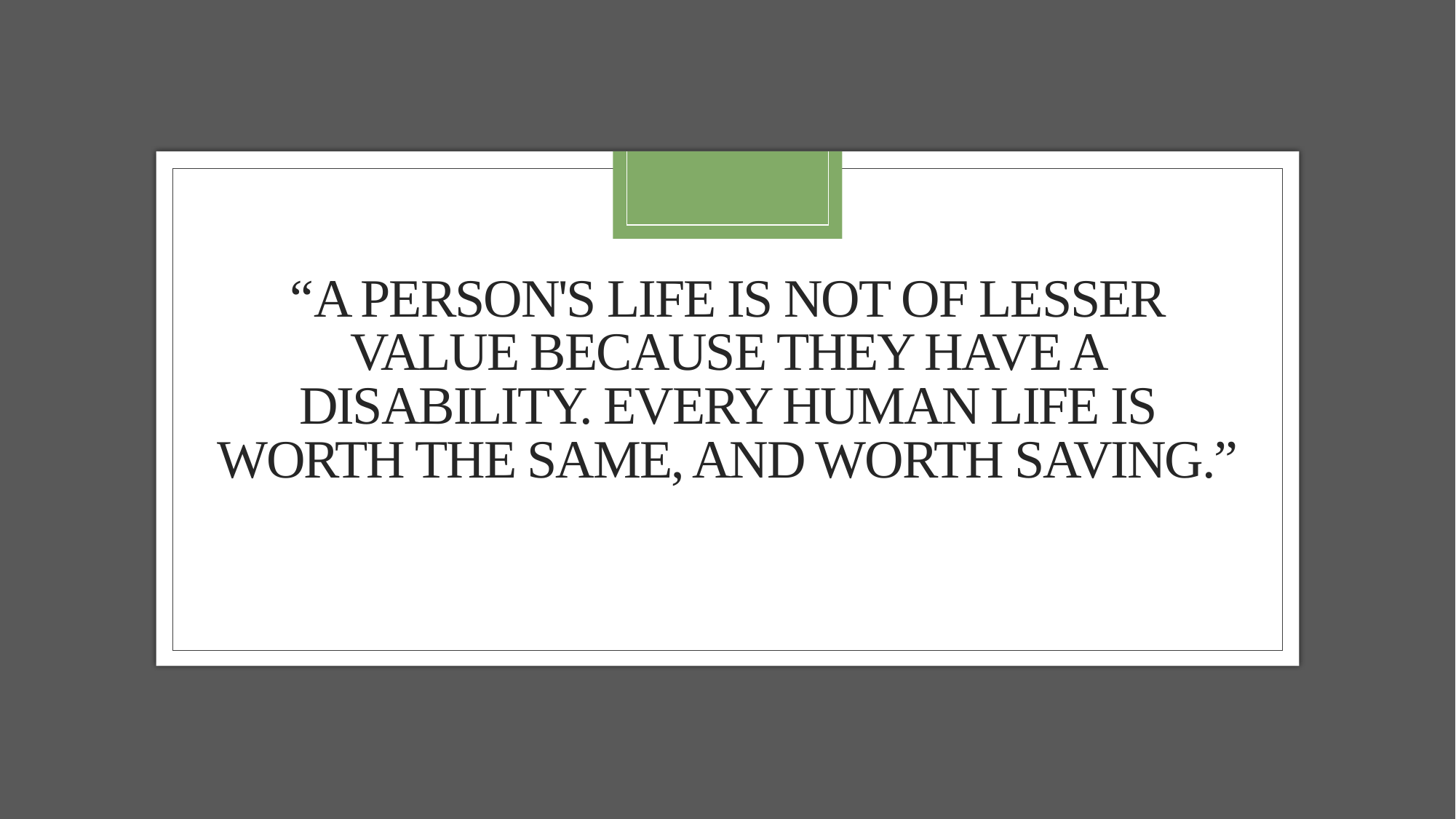

# “A person's life is not of lessER value because they have a disability. Every human life is worth the same, and worth saving.”